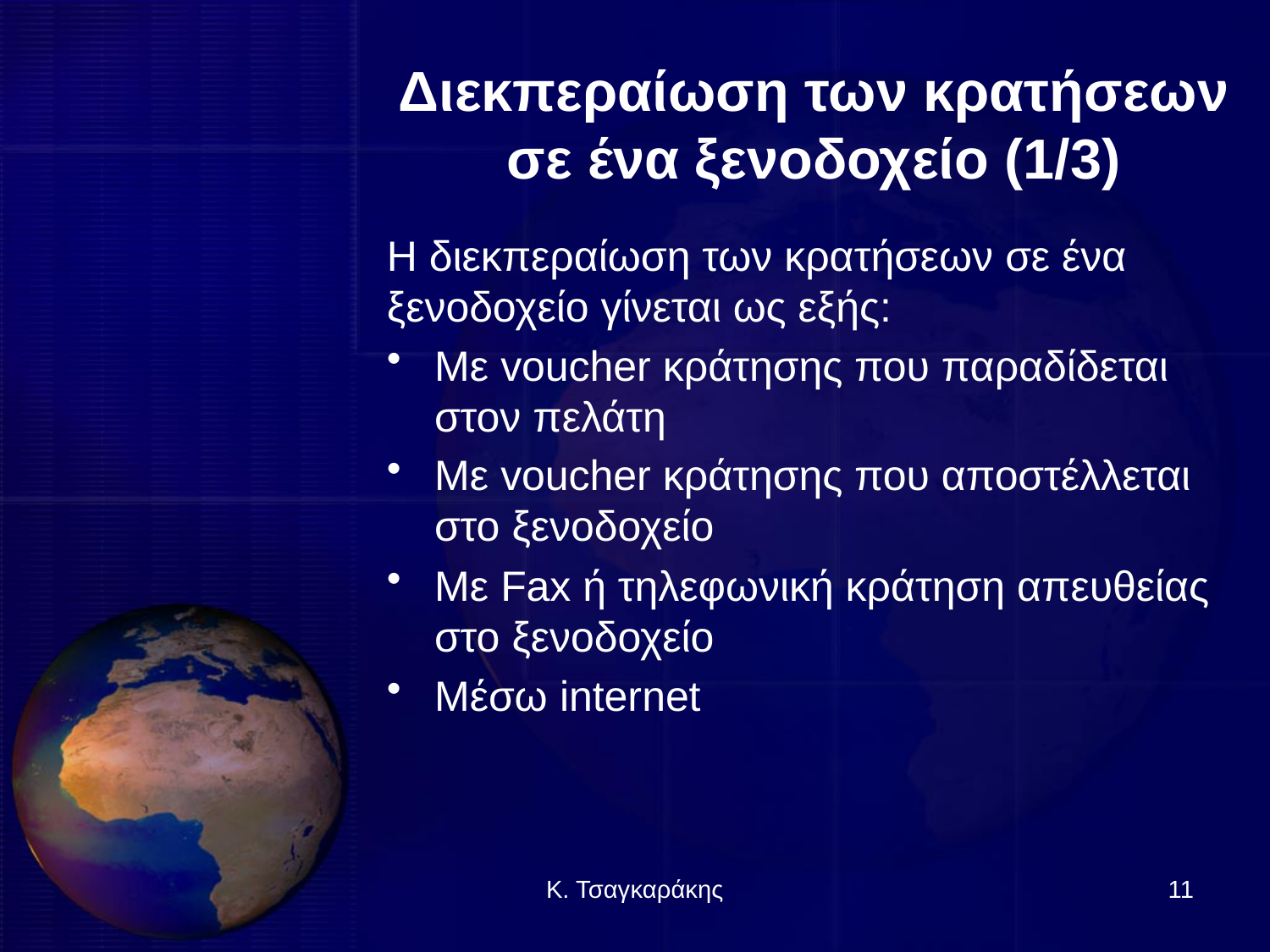

# Διεκπεραίωση των κρατήσεων σε ένα ξενοδοχείο (1/3)
Η διεκπεραίωση των κρατήσεων σε ένα ξενοδοχείο γίνεται ως εξής:
Με voucher κράτησης που παραδίδεται στον πελάτη
Με voucher κράτησης που αποστέλλεται στο ξενοδοχείο
Με Fax ή τηλεφωνική κράτηση απευθείας στο ξενοδοχείο
Μέσω internet

Κ. Τσαγκαράκης
11